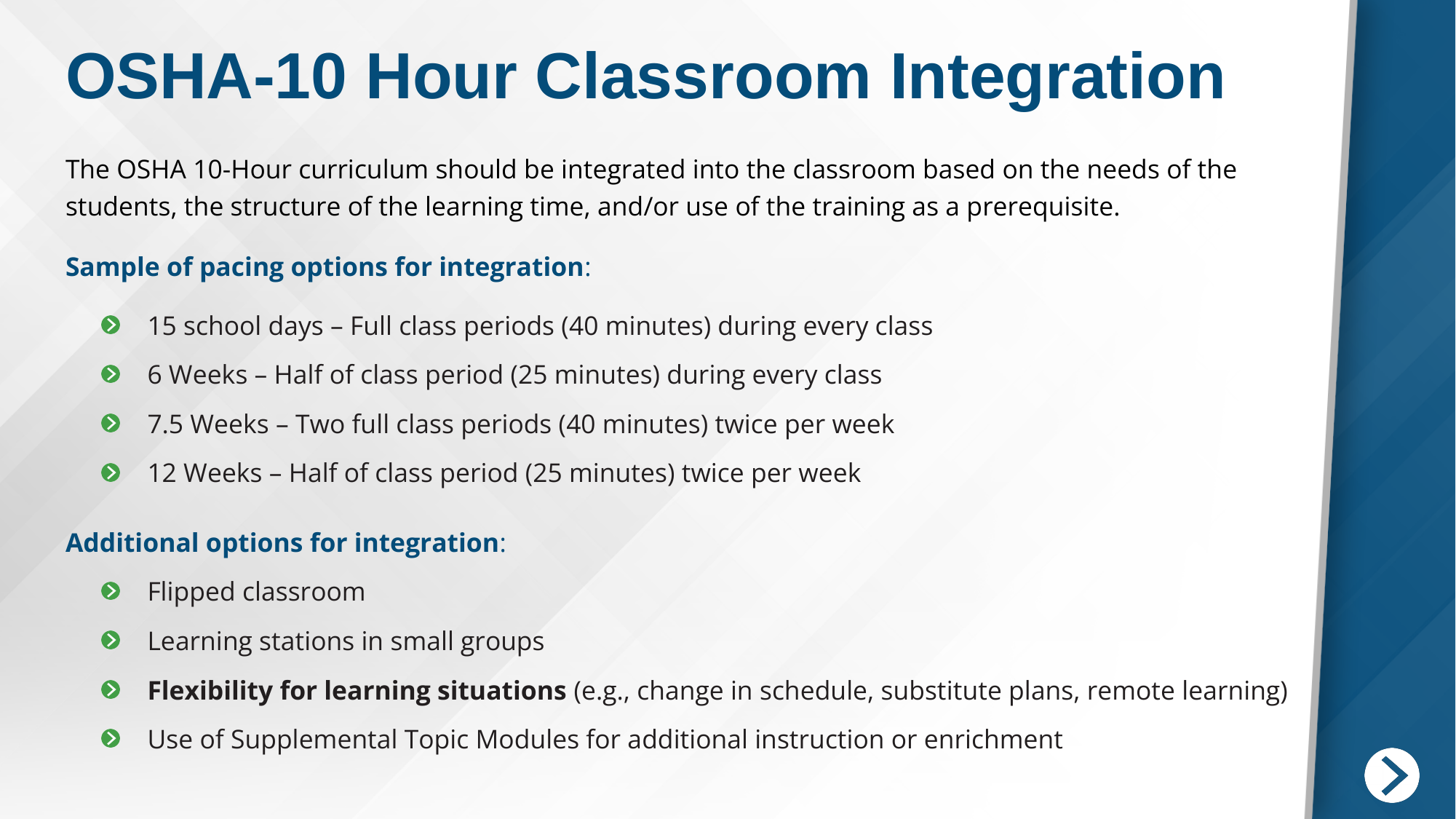

OSHA-10 Hour Classroom Integration
The OSHA 10-Hour curriculum should be integrated into the classroom based on the needs of the students, the structure of the learning time, and/or use of the training as a prerequisite.
Sample of pacing options for integration:
15 school days – Full class periods (40 minutes) during every class
6 Weeks – Half of class period (25 minutes) during every class
7.5 Weeks – Two full class periods (40 minutes) twice per week
12 Weeks – Half of class period (25 minutes) twice per week

Additional options for integration:
Flipped classroom
Learning stations in small groups
Flexibility for learning situations (e.g., change in schedule, substitute plans, remote learning)
Use of Supplemental Topic Modules for additional instruction or enrichment